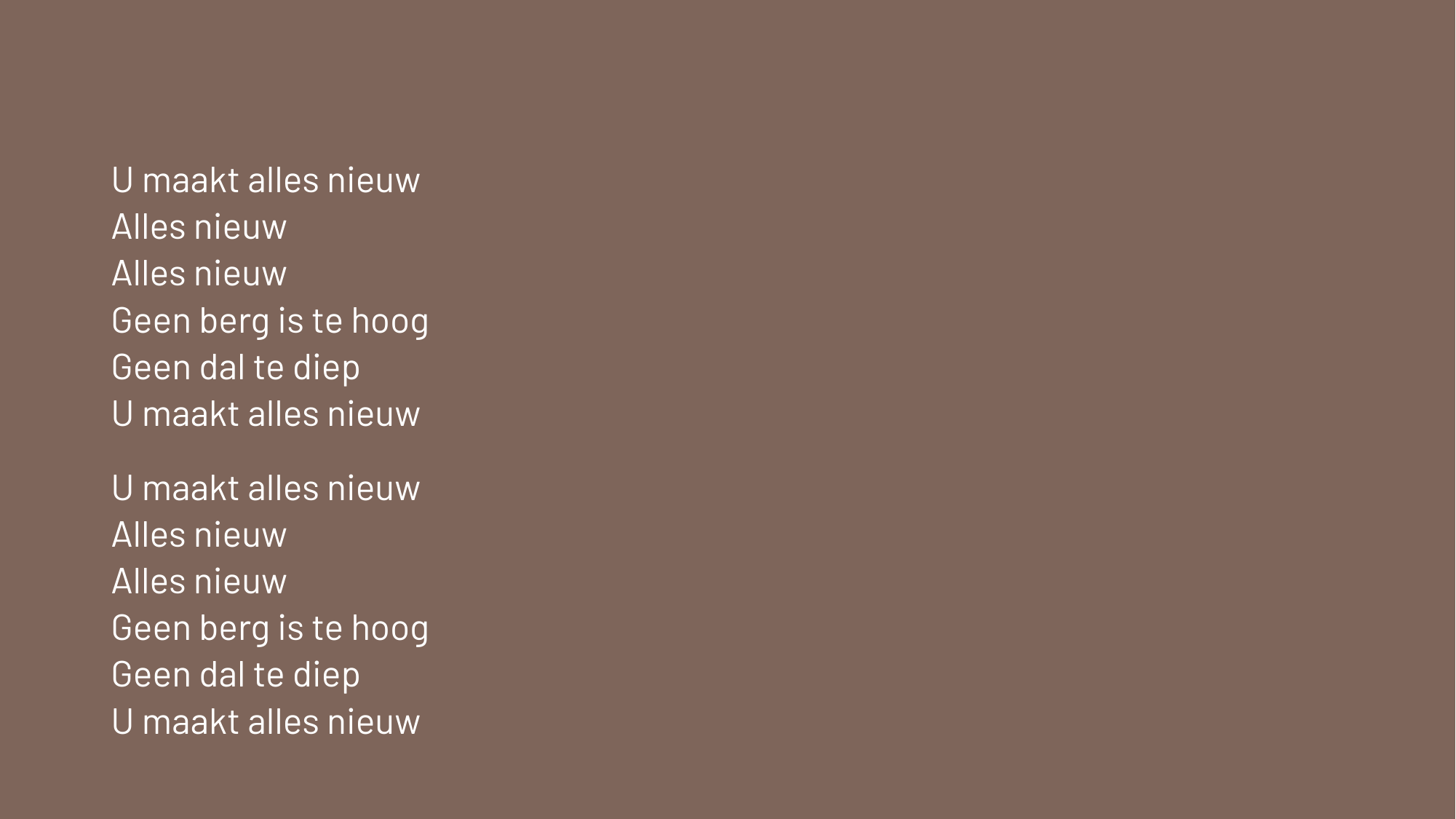

U maakt alles nieuw
Alles nieuw
Alles nieuw
Geen berg is te hoog
Geen dal te diep
U maakt alles nieuw
U maakt alles nieuw
Alles nieuw
Alles nieuw
Geen berg is te hoog
Geen dal te diep
U maakt alles nieuw